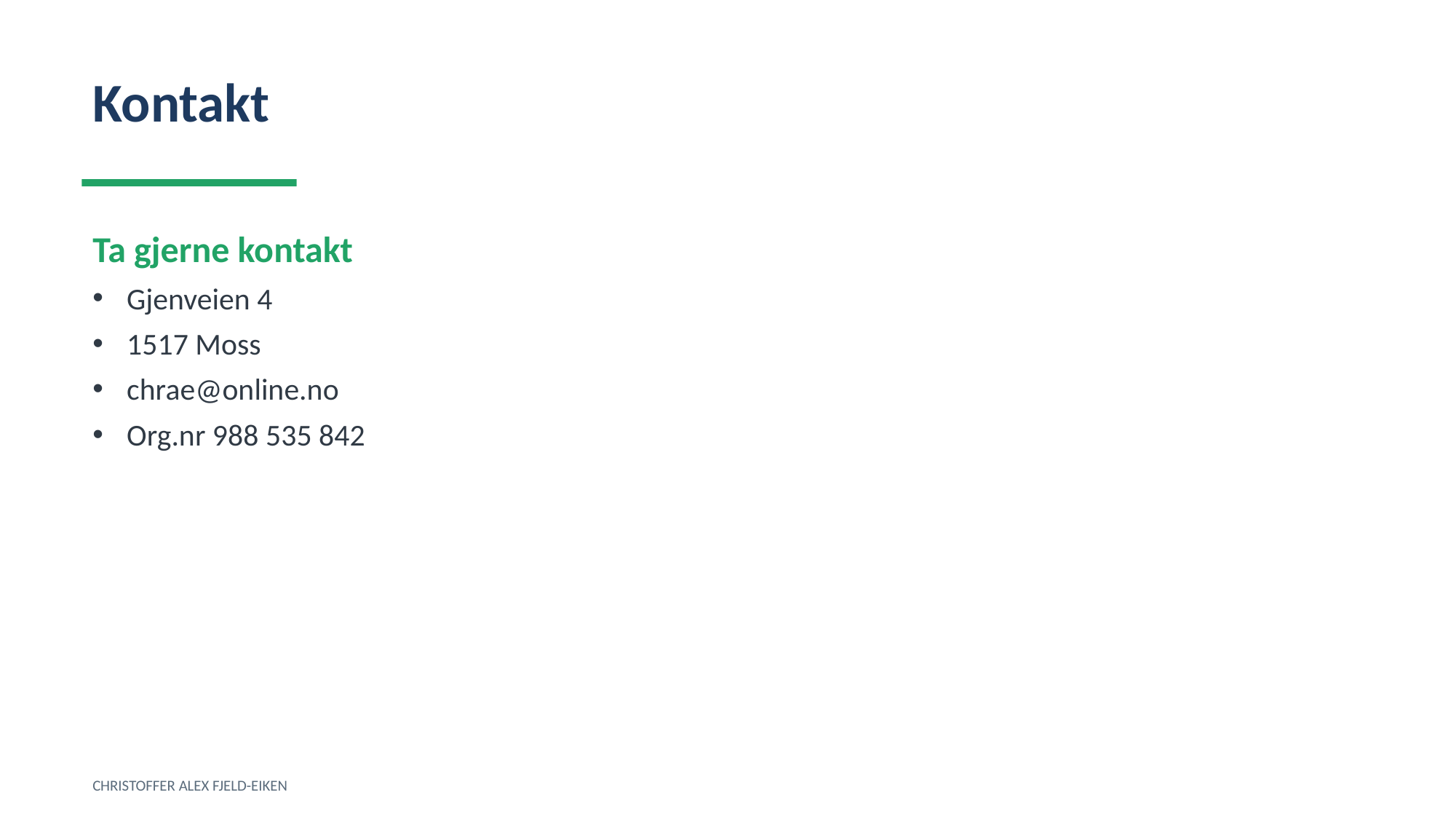

Kontakt

Ta gjerne kontakt
Gjenveien 4
1517 Moss
chrae@online.no
Org.nr 988 535 842
CHRISTOFFER ALEX FJELD-EIKEN